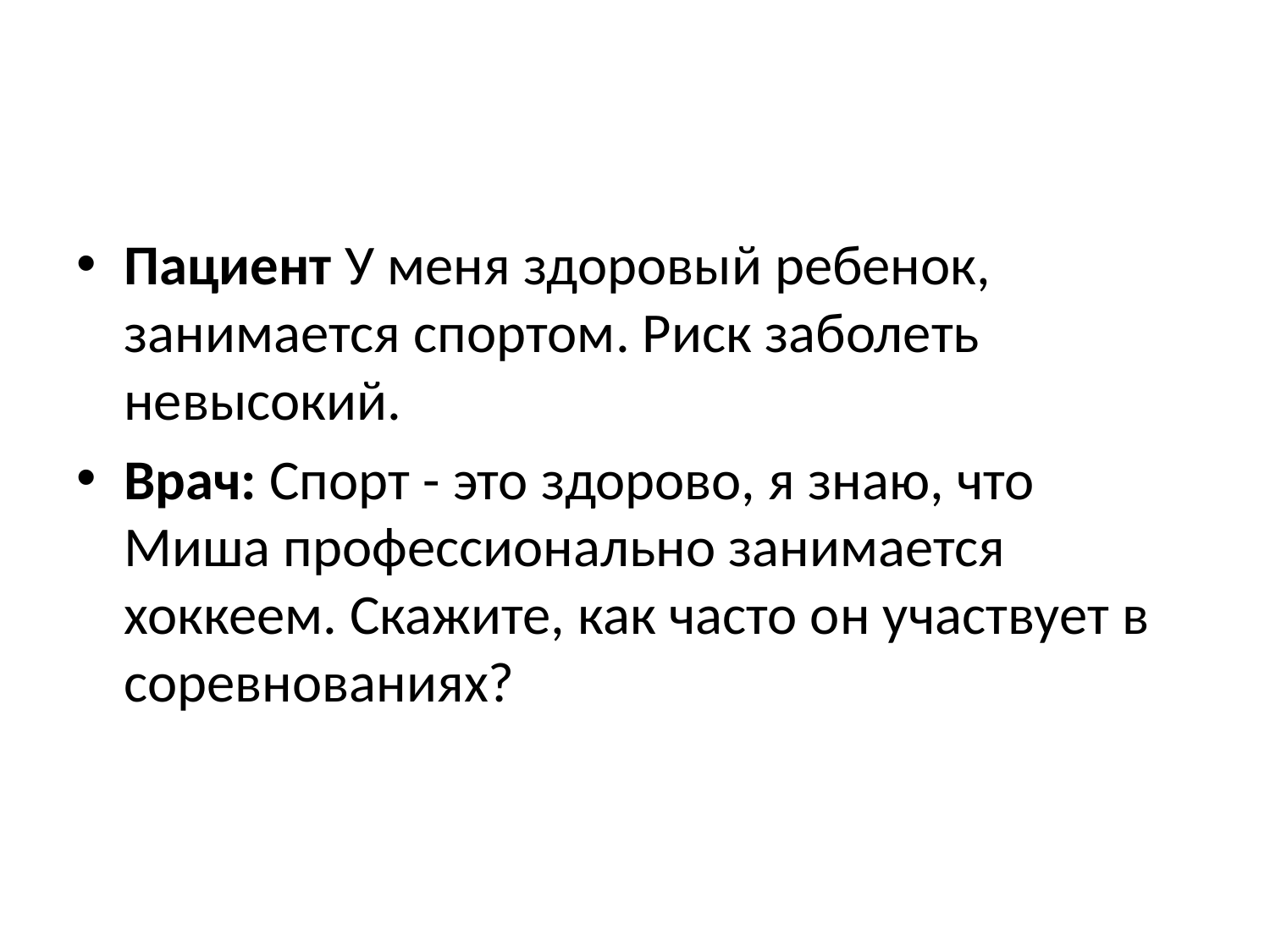

#
Пациент У меня здоровый ребенок, занимается спортом. Риск заболеть невысокий.
Врач: Спорт - это здорово, я знаю, что Миша профессионально занимается хоккеем. Скажите, как часто он участвует в соревнованиях?